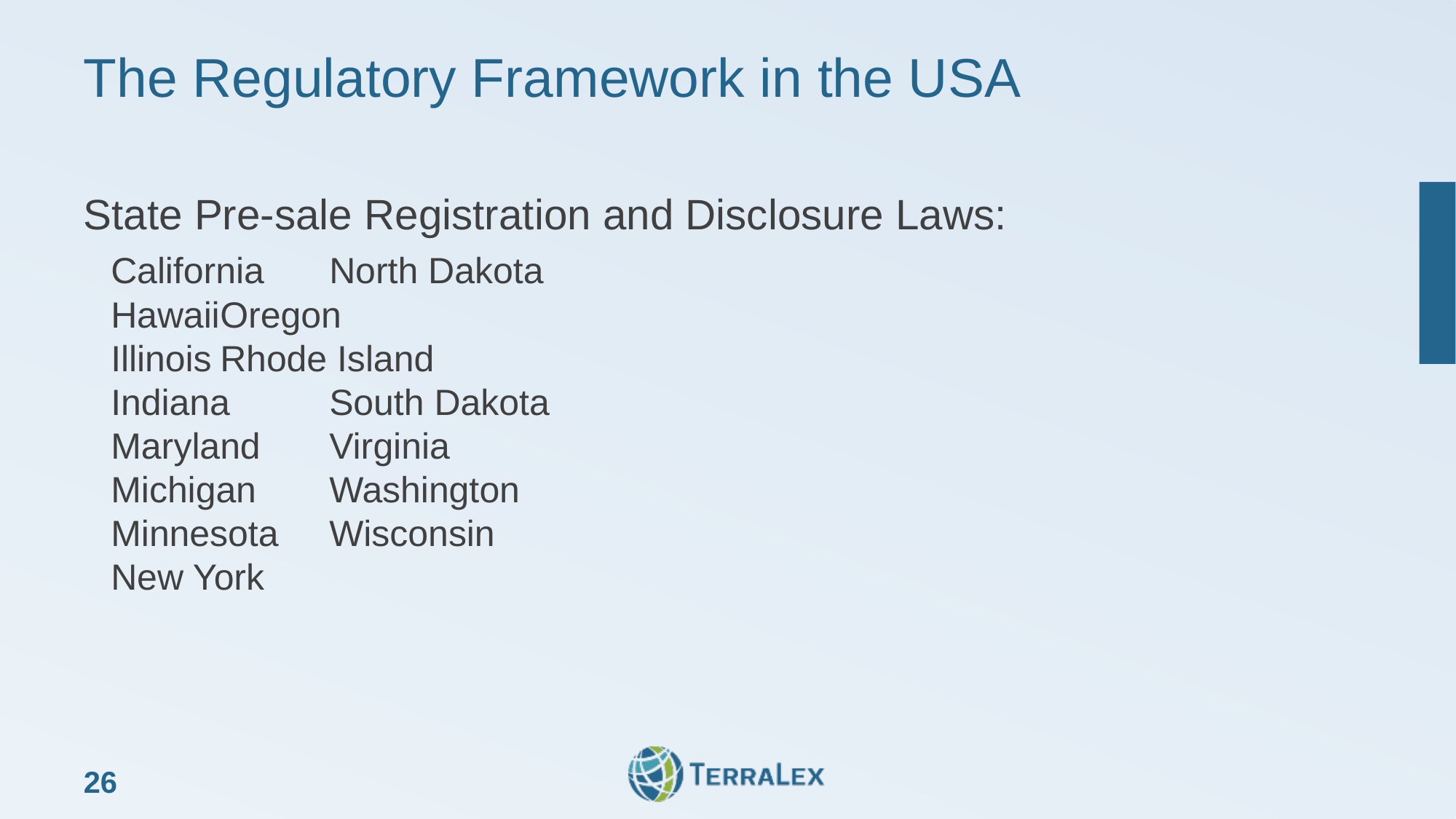

# The Regulatory Framework in the USA
State Pre-sale Registration and Disclosure Laws:
California	North Dakota
Hawaii	Oregon
Illinois	Rhode Island
Indiana	South Dakota
Maryland	Virginia
Michigan	Washington
Minnesota	Wisconsin
New York
26